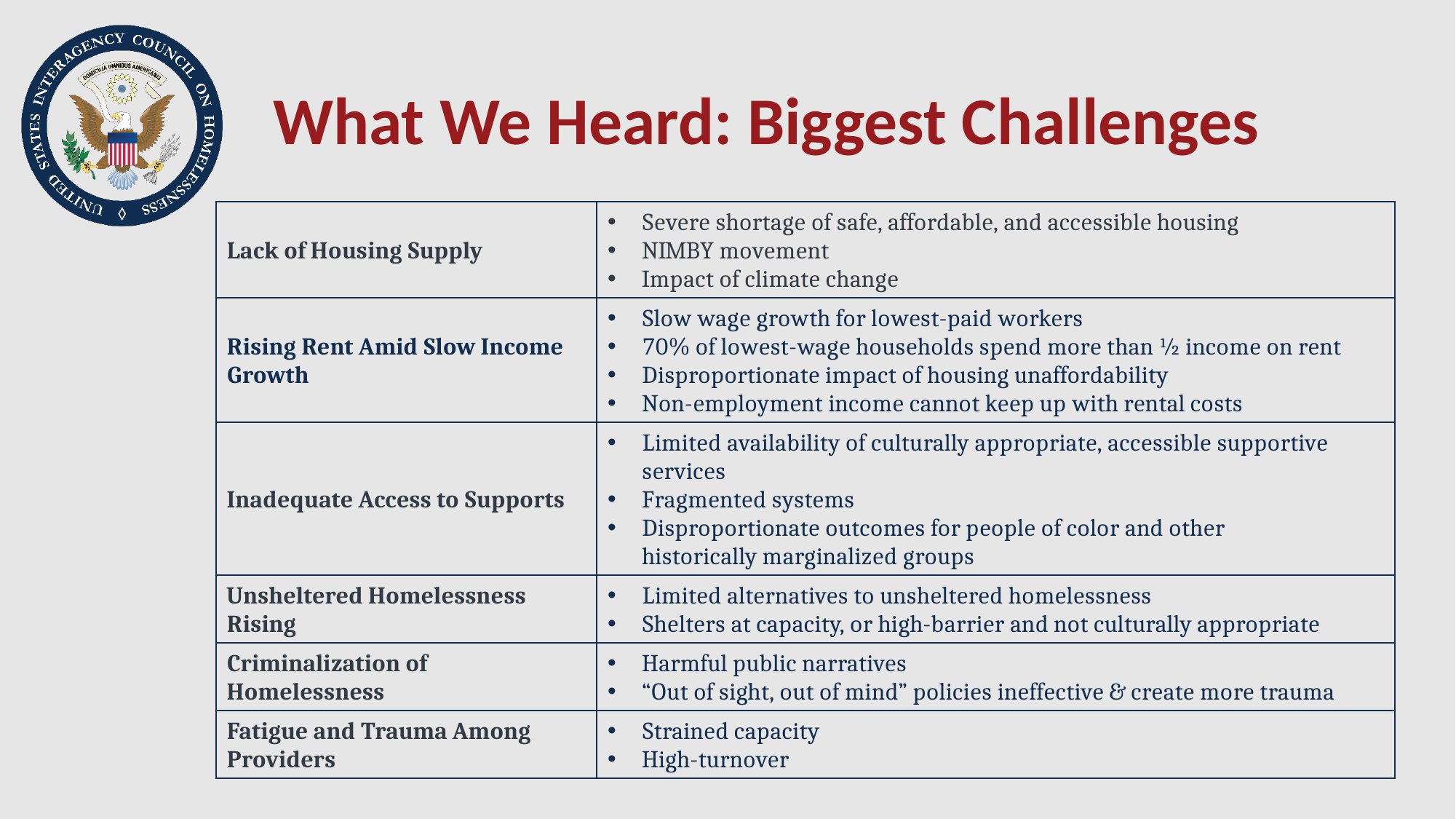

# What We Heard: Biggest Challenges
| Lack of Housing Supply | Severe shortage of safe, affordable, and accessible housing NIMBY movement Impact of climate change |
| --- | --- |
| Rising Rent Amid Slow Income Growth | Slow wage growth for lowest-paid workers 70% of lowest-wage households spend more than ½ income on rent Disproportionate impact of housing unaffordability Non-employment income cannot keep up with rental costs |
| Inadequate Access to Supports | Limited availability of culturally appropriate, accessible supportive services Fragmented systems Disproportionate outcomes for people of color and other historically marginalized groups |
| Unsheltered Homelessness Rising | Limited alternatives to unsheltered homelessness Shelters at capacity, or high-barrier and not culturally appropriate |
| Criminalization of Homelessness | Harmful public narratives “Out of sight, out of mind” policies ineffective & create more trauma |
| Fatigue and Trauma Among Providers | Strained capacity High-turnover |